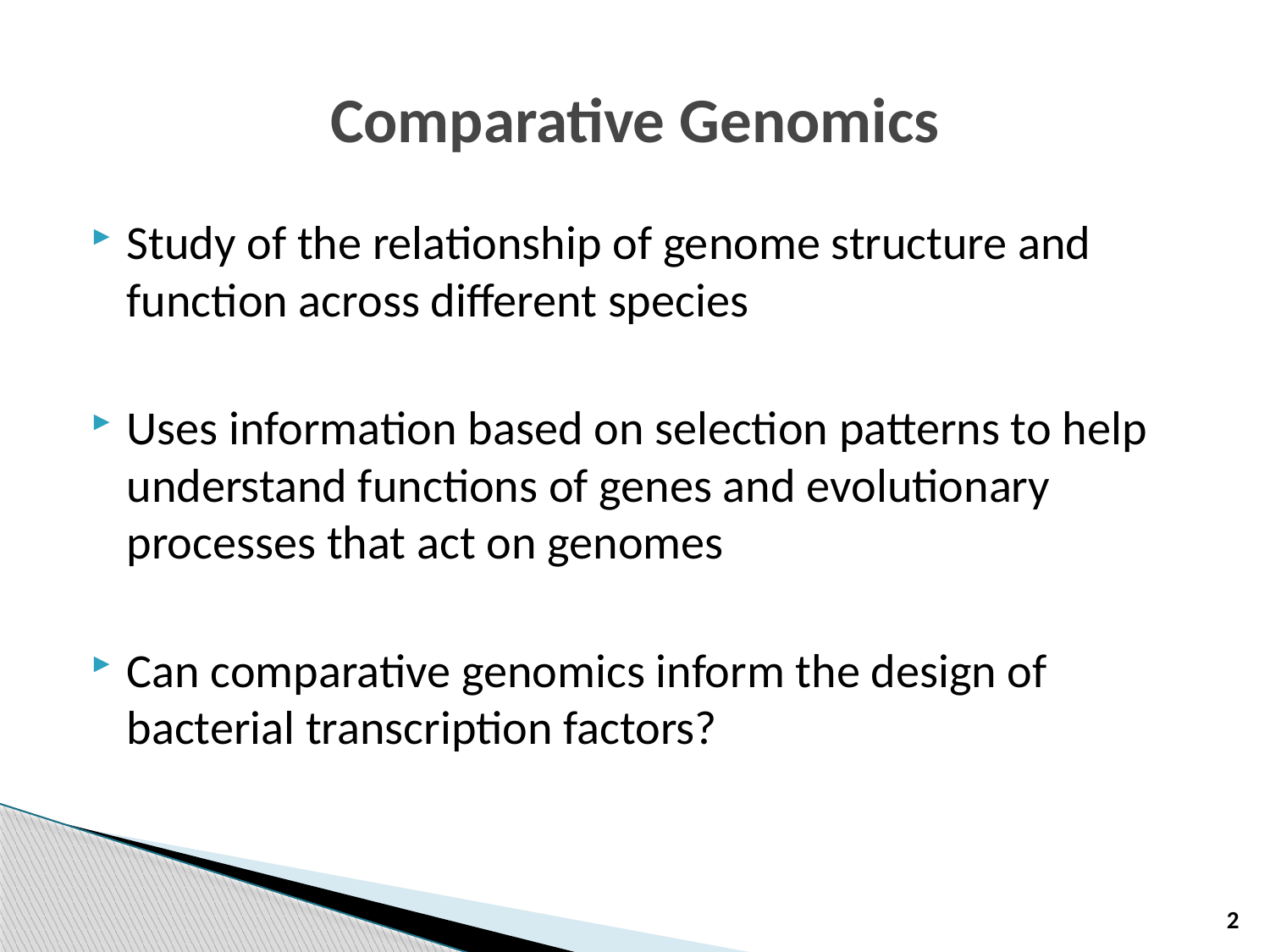

# Comparative Genomics
Study of the relationship of genome structure and function across different species

Uses information based on selection patterns to help understand functions of genes and evolutionary processes that act on genomes

Can comparative genomics inform the design of bacterial transcription factors?
2